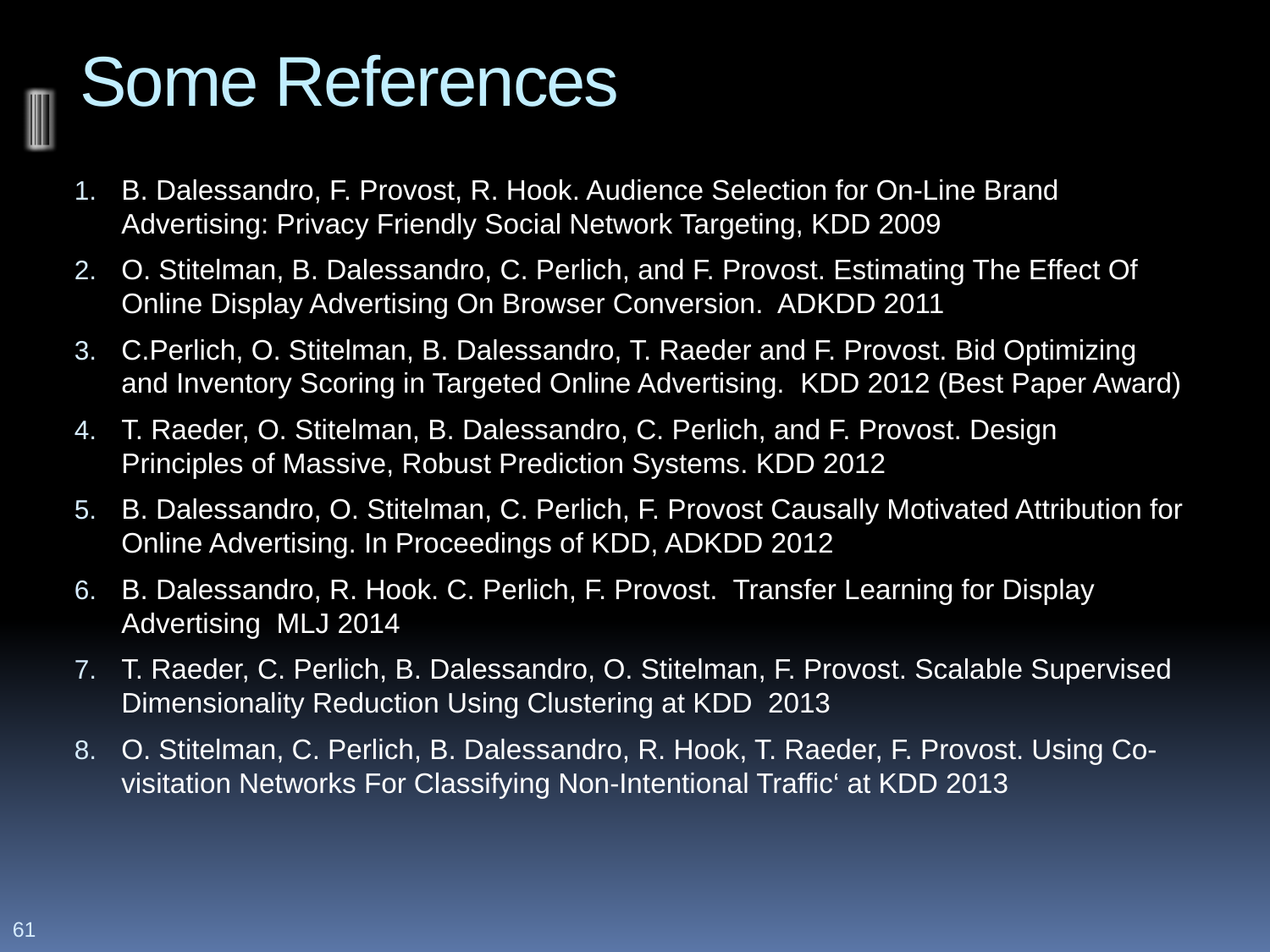

# Some References

B. Dalessandro, F. Provost, R. Hook. Audience Selection for On-Line Brand Advertising: Privacy Friendly Social Network Targeting, KDD 2009
O. Stitelman, B. Dalessandro, C. Perlich, and F. Provost. Estimating The Effect Of Online Display Advertising On Browser Conversion.  ADKDD 2011
C.Perlich, O. Stitelman, B. Dalessandro, T. Raeder and F. Provost. Bid Optimizing and Inventory Scoring in Targeted Online Advertising.  KDD 2012 (Best Paper Award)
T. Raeder, O. Stitelman, B. Dalessandro, C. Perlich, and F. Provost. Design Principles of Massive, Robust Prediction Systems. KDD 2012
B. Dalessandro, O. Stitelman, C. Perlich, F. Provost Causally Motivated Attribution for Online Advertising. In Proceedings of KDD, ADKDD 2012
B. Dalessandro, R. Hook. C. Perlich, F. Provost.  Transfer Learning for Display Advertising  MLJ 2014
T. Raeder, C. Perlich, B. Dalessandro, O. Stitelman, F. Provost. Scalable Supervised Dimensionality Reduction Using Clustering at KDD  2013
O. Stitelman, C. Perlich, B. Dalessandro, R. Hook, T. Raeder, F. Provost. Using Co-visitation Networks For Classifying Non-Intentional Traffic‘ at KDD 2013
61